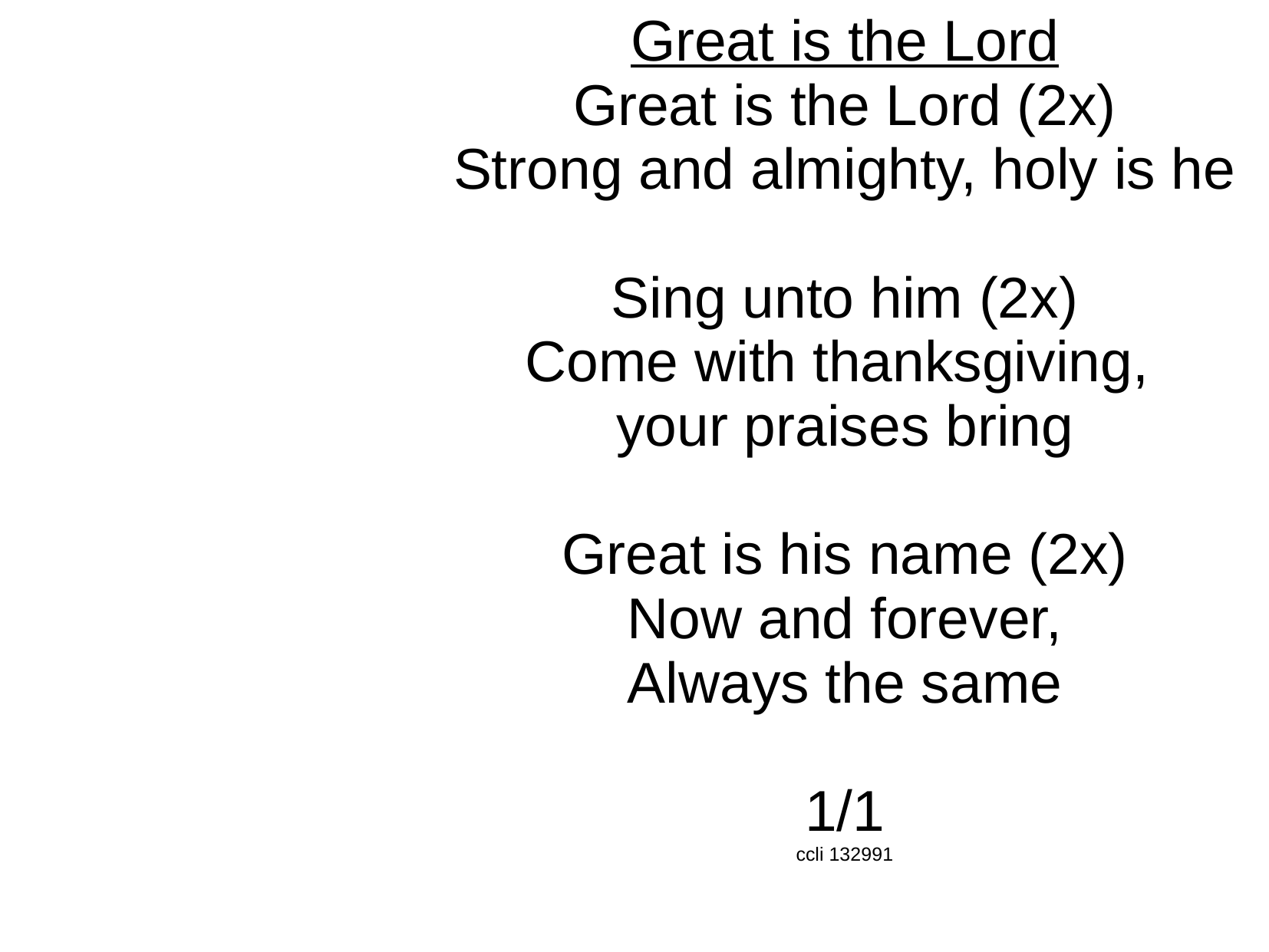

Great is the Lord
Great is the Lord (2x)
Strong and almighty, holy is he

Sing unto him (2x)
Come with thanksgiving,
your praises bring

Great is his name (2x)
Now and forever,
Always the same

1/1
ccli 132991